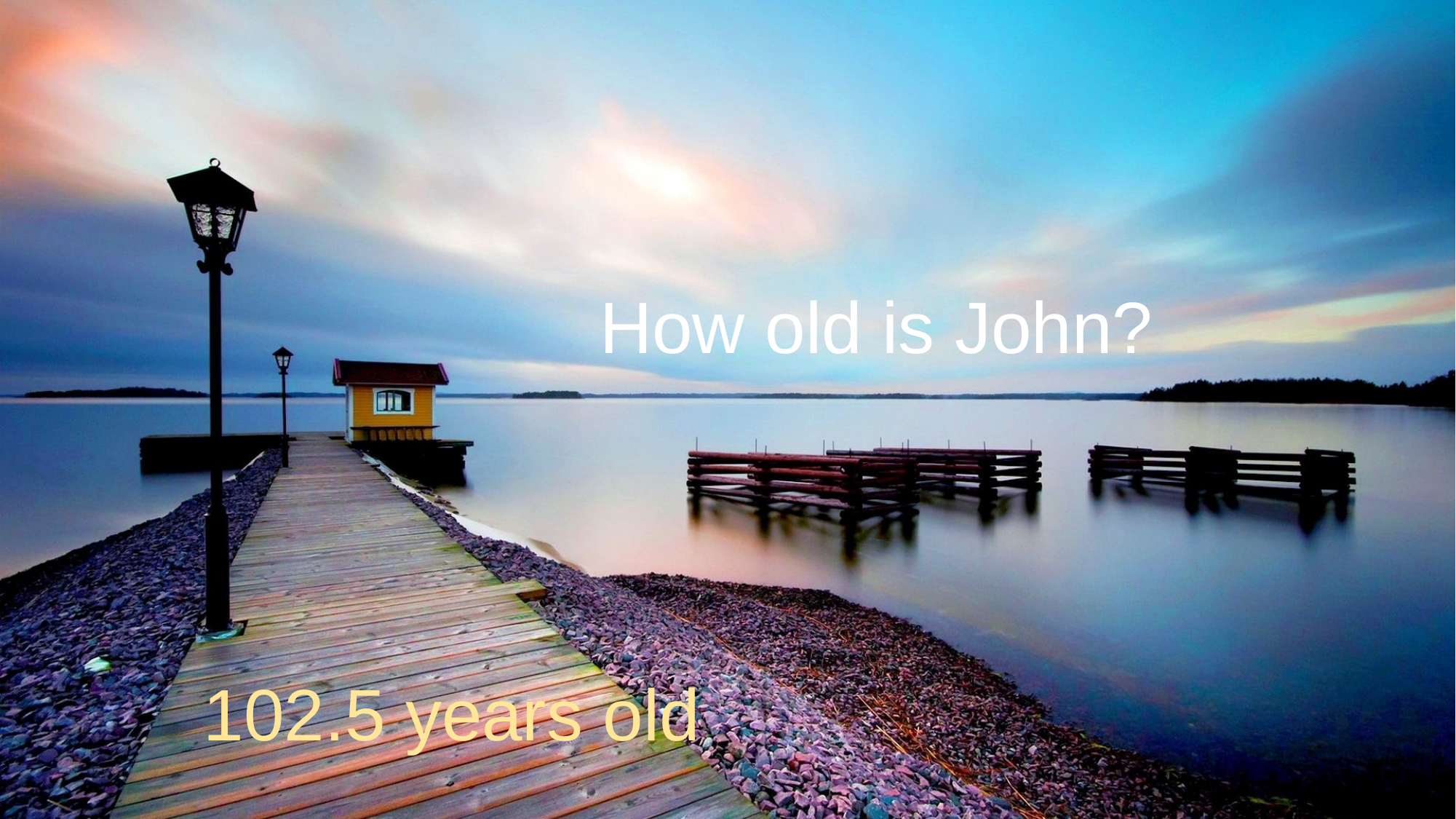

How old is John?

102.5 years old